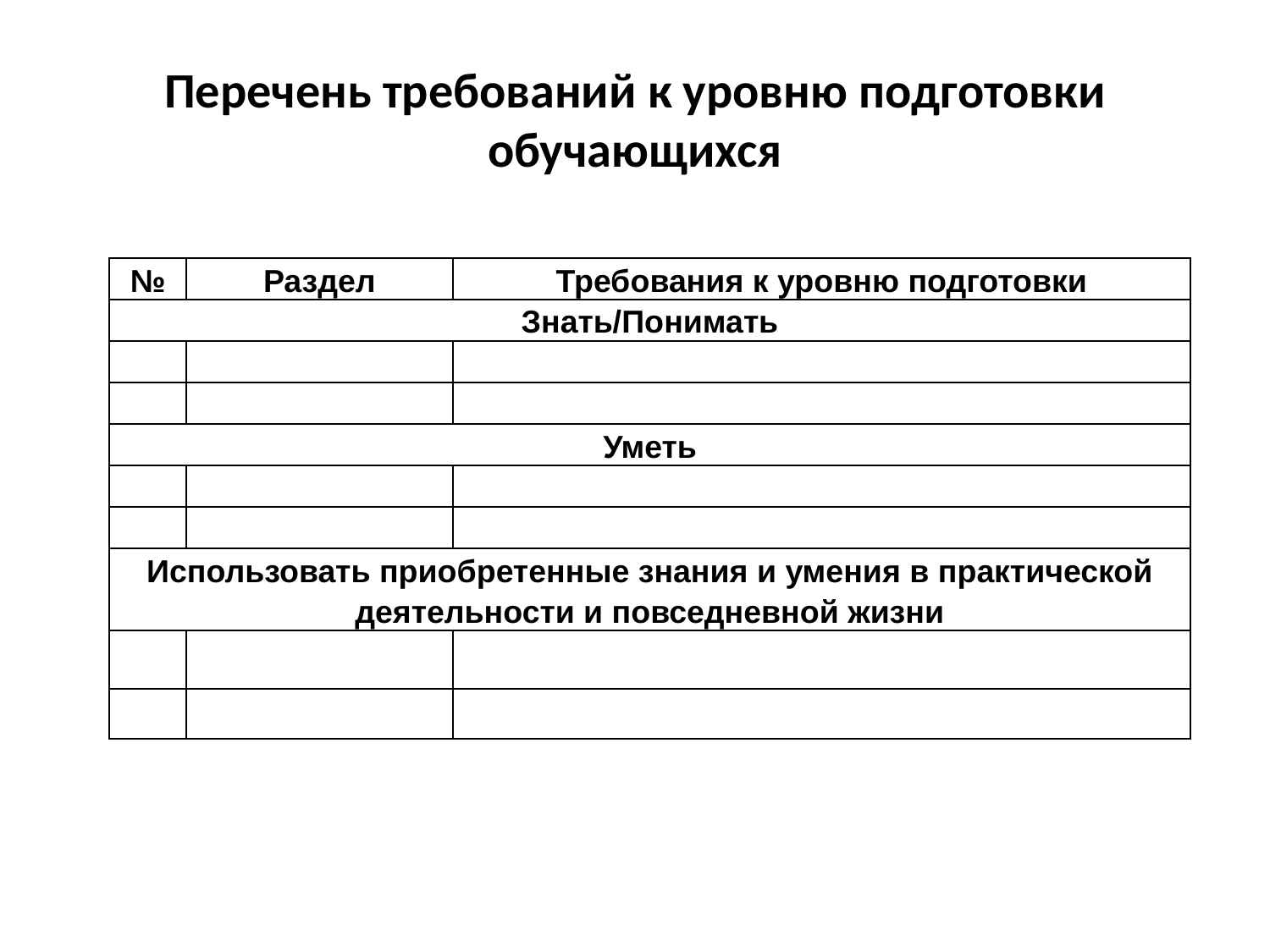

# Перечень требований к уровню подготовки обучающихся
| № | Раздел | Требования к уровню подготовки |
| --- | --- | --- |
| Знать/Понимать |  |  |
|  |  |  |
|  |  |  |
| Уметь |  |  |
|  |  |  |
|  |  |  |
| Использовать приобретенные знания и умения в практической деятельности и повседневной жизни |  |  |
|  |  |  |
|  |  |  |